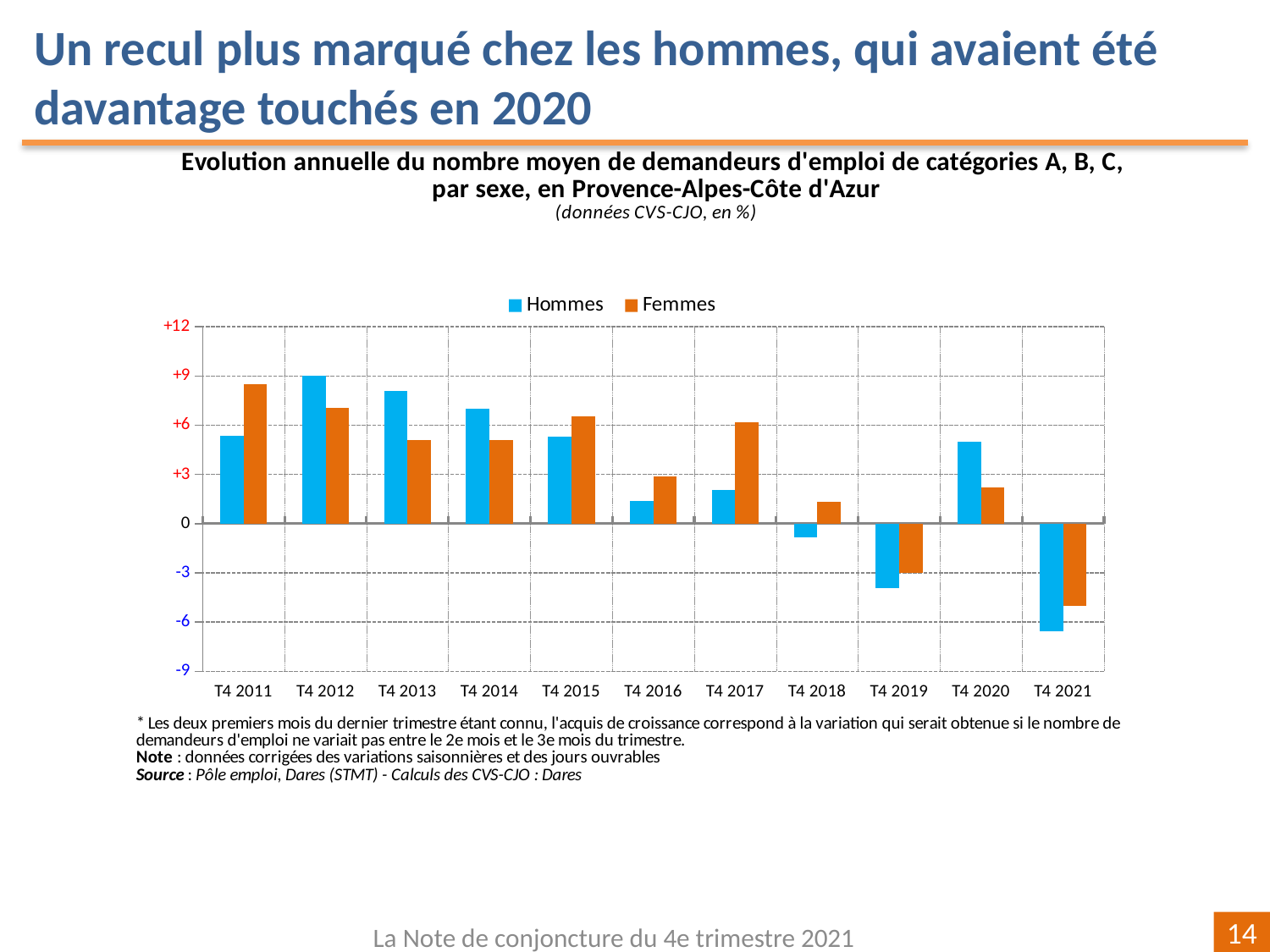

Un recul plus marqué chez les hommes, qui avaient été davantage touchés en 2020

### Chart

| Category |  |  |
|---|---|---|
| T4 2011 | 5.360549033488682 | 8.516580779670345 |
| T4 2012 | 9.009126710091643 | 7.059740448053375 |
| T4 2013 | 8.06937643392802 | 5.072206138791535 |
| T4 2014 | 7.010567341054208 | 5.1206032579798055 |
| T4 2015 | 5.288404595522933 | 6.563357397955283 |
| T4 2016 | 1.3695933404578309 | 2.872430706384943 |
| T4 2017 | 2.0418920793452644 | 6.1940715883668895 |
| T4 2018 | -0.819716701557871 | 1.3206056616194894 |
| T4 2019 | -3.9529050562644663 | -3.010928748716757 |
| T4 2020 | 5.006064930431675 | 2.2134090787287786 |
| T4 2021 | -6.536835953956743 | -5.008651426174504 |
La Note de conjoncture du 4e trimestre 2021
14